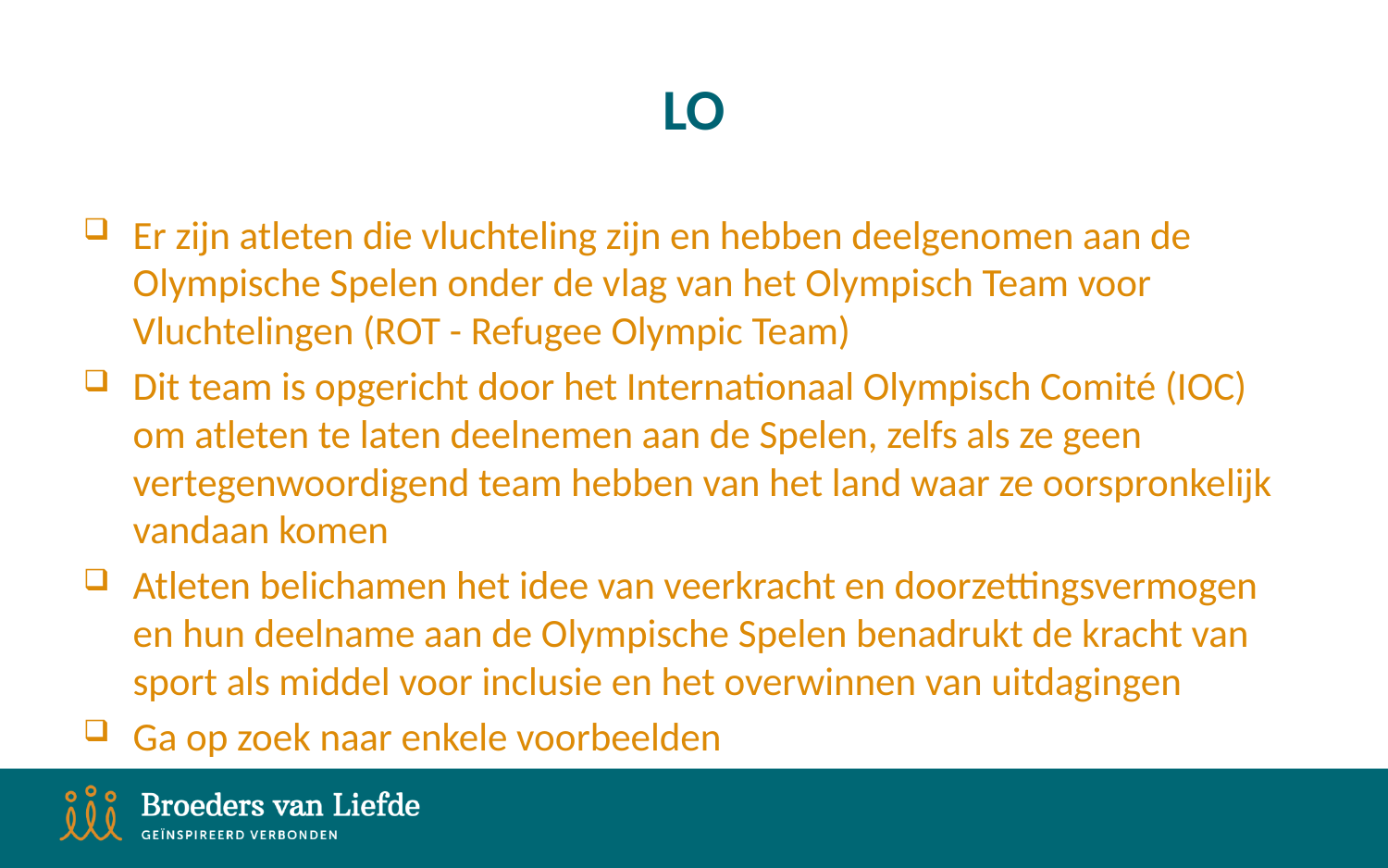

# LO
Er zijn atleten die vluchteling zijn en hebben deelgenomen aan de Olympische Spelen onder de vlag van het Olympisch Team voor Vluchtelingen (ROT - Refugee Olympic Team)
Dit team is opgericht door het Internationaal Olympisch Comité (IOC) om atleten te laten deelnemen aan de Spelen, zelfs als ze geen vertegenwoordigend team hebben van het land waar ze oorspronkelijk vandaan komen
Atleten belichamen het idee van veerkracht en doorzettingsvermogen en hun deelname aan de Olympische Spelen benadrukt de kracht van sport als middel voor inclusie en het overwinnen van uitdagingen
Ga op zoek naar enkele voorbeelden